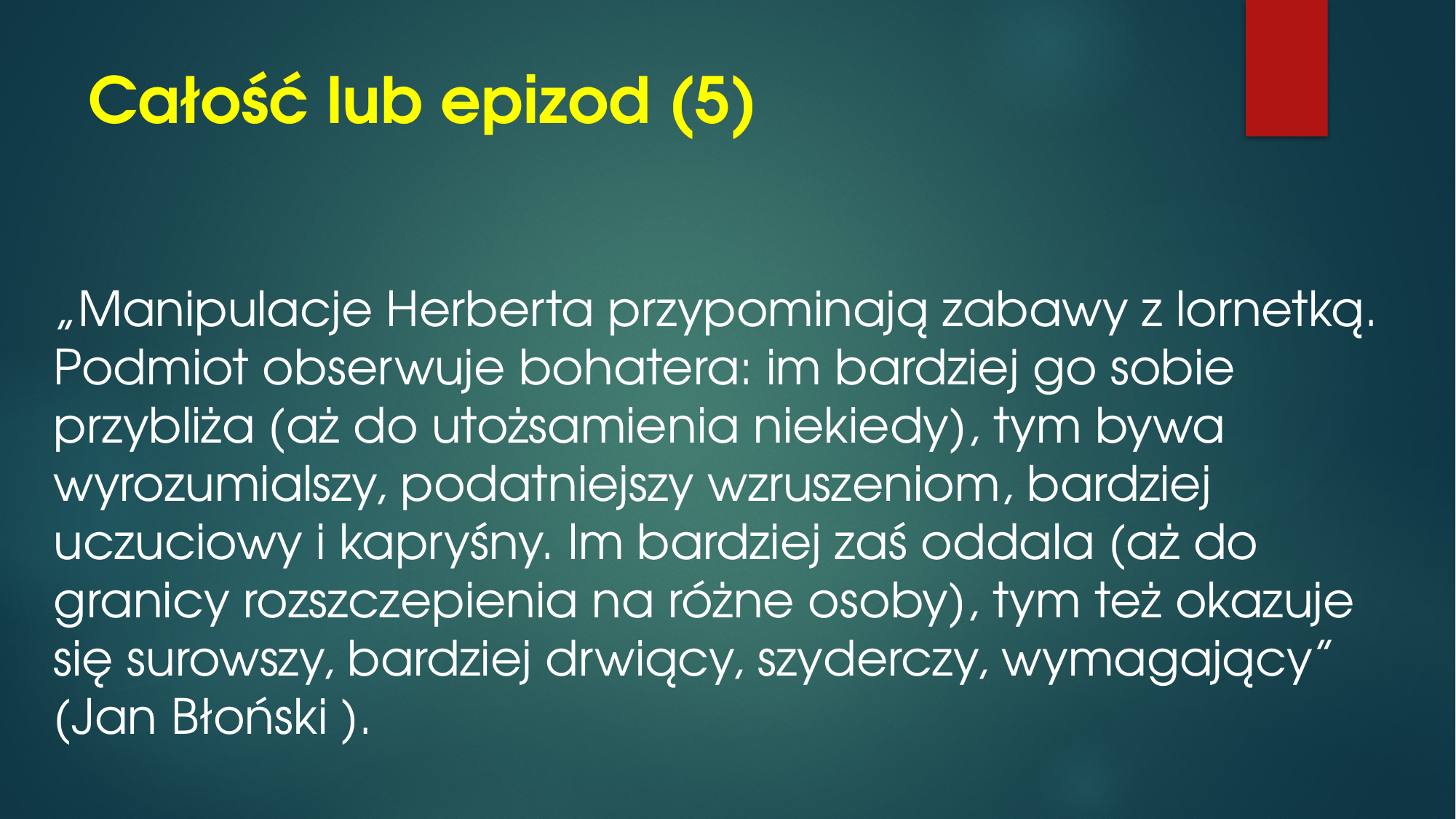

# Całość lub epizod (5)

„Manipulacje Herberta przypominają zabawy z lornetką. Podmiot obserwuje bohatera: im bardziej go sobie przybliża (aż do utożsamienia niekiedy), tym bywa wyrozumialszy, podatniejszy wzruszeniom, bardziej uczuciowy i kapryśny. Im bardziej zaś oddala (aż do granicy rozszczepienia na różne osoby), tym też okazuje się surowszy, bardziej drwiący, szyderczy, wymagający”  (Jan Błoński ).